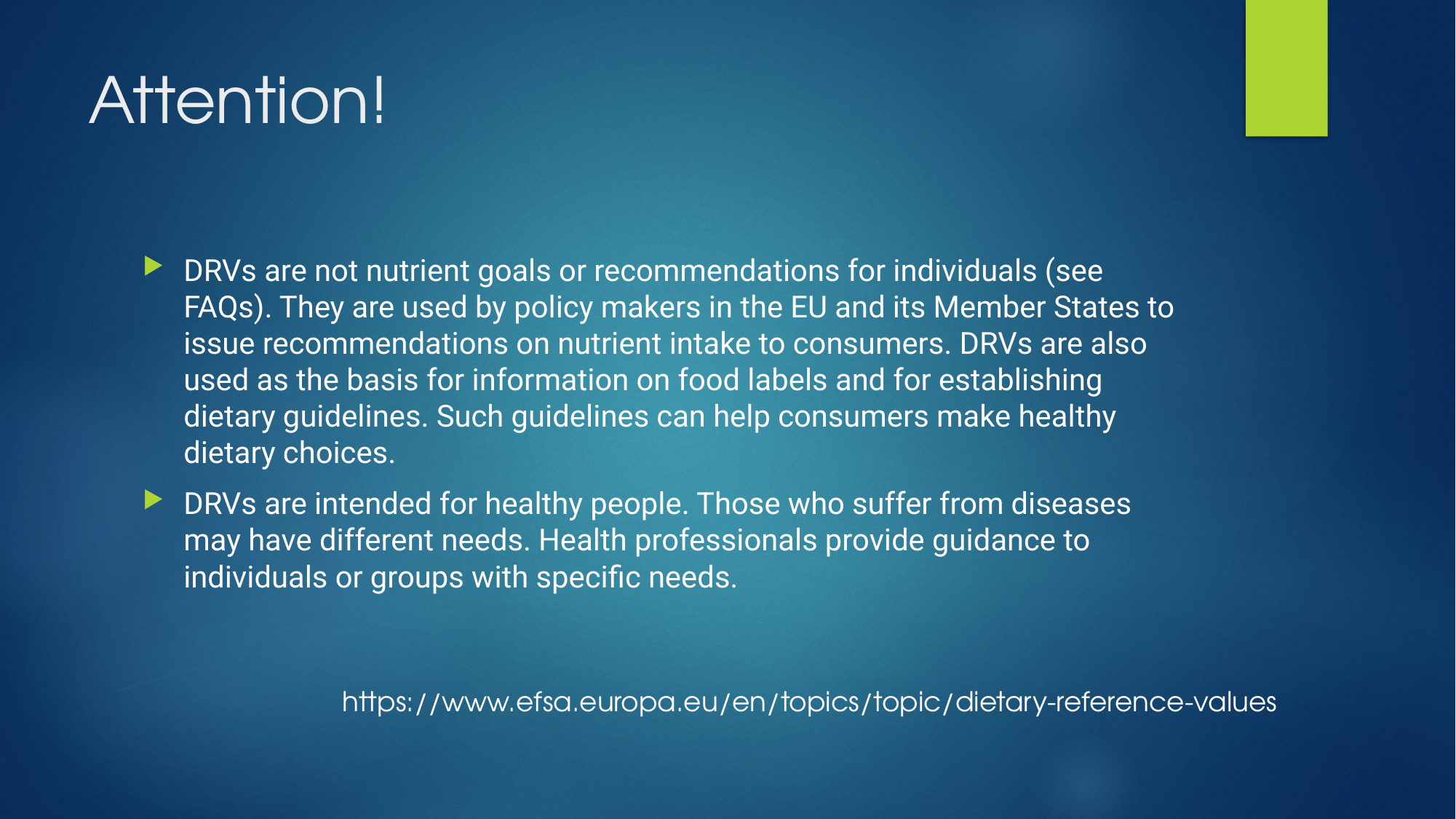

# Attention!
DRVs are not nutrient goals or recommendations for individuals (see FAQs). They are used by policy makers in the EU and its Member States to issue recommendations on nutrient intake to consumers. DRVs are also used as the basis for information on food labels and for establishing dietary guidelines. Such guidelines can help consumers make healthy dietary choices.
DRVs are intended for healthy people. Those who suffer from diseases may have different needs. Health professionals provide guidance to individuals or groups with specific needs.

https://www.efsa.europa.eu/en/topics/topic/dietary-reference-values